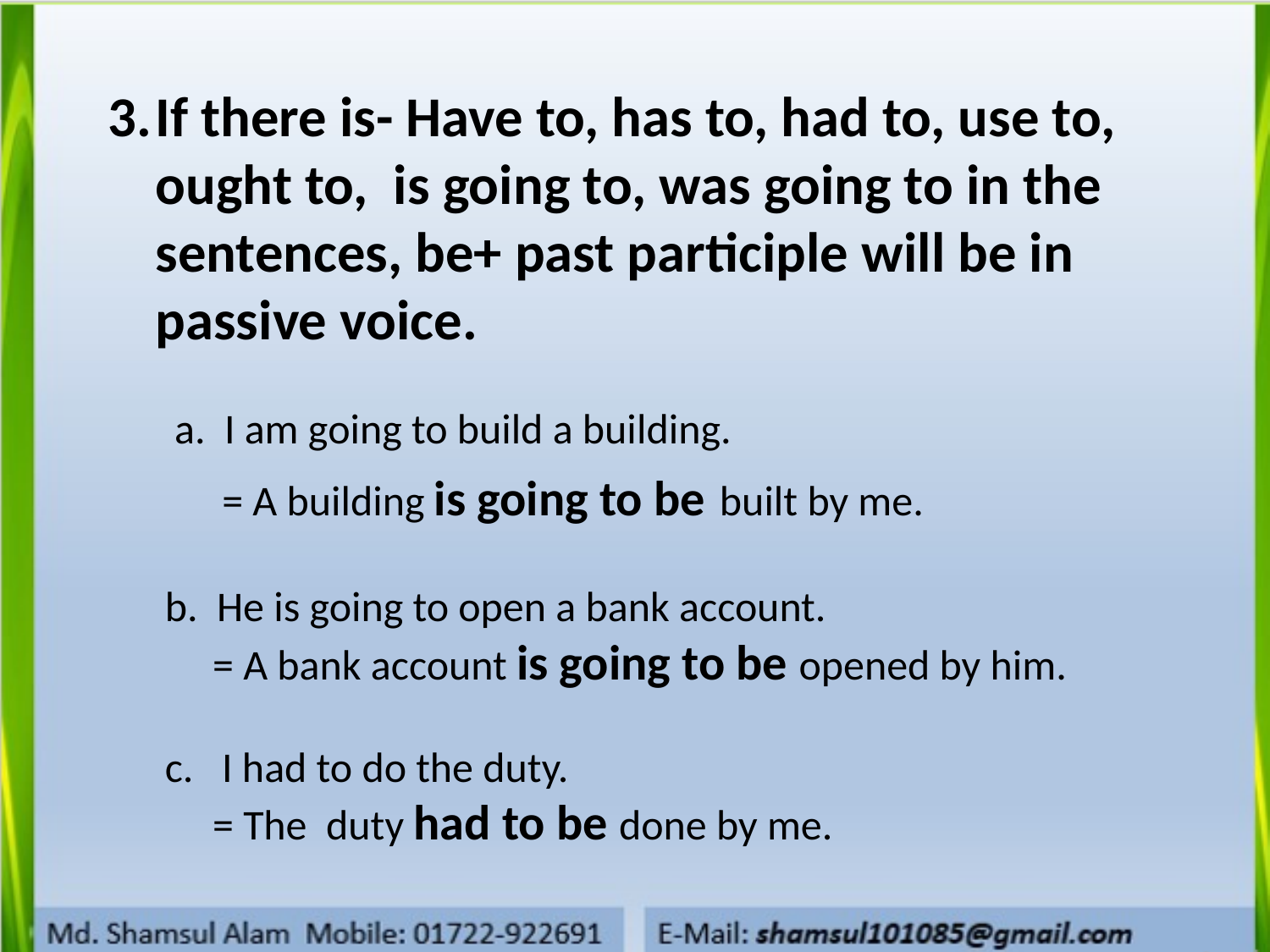

If there is- Have to, has to, had to, use to, ought to,  is going to, was going to in the sentences, be+ past participle will be in passive voice.

       a.  I am going to build a building.
            = A building is going to be built by me.

      b.  He is going to open a bank account.
           = A bank account is going to be opened by him.

      c.   I had to do the duty.
           = The  duty had to be done by me.